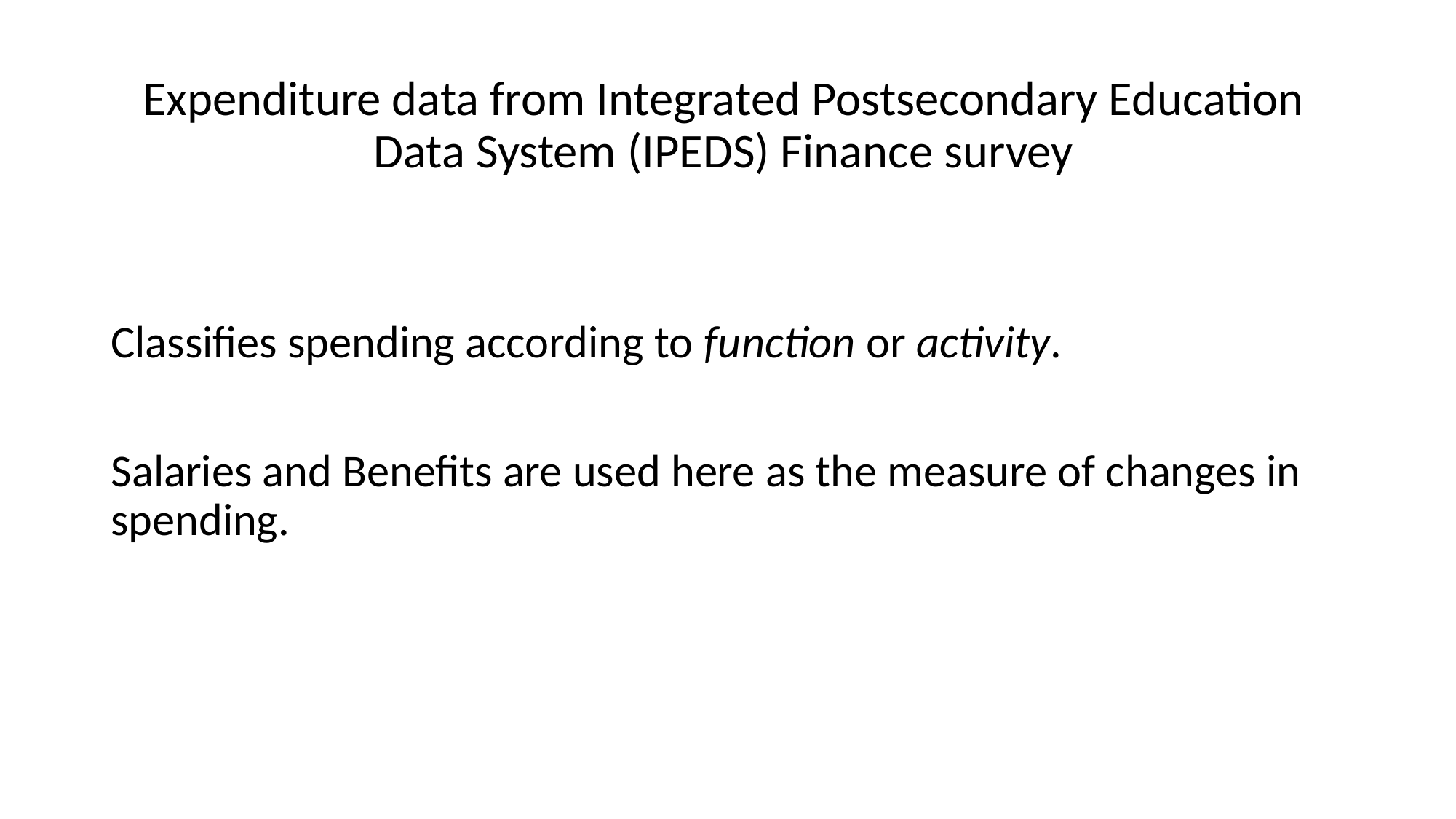

# Expenditure data from Integrated Postsecondary Education Data System (IPEDS) Finance survey
Classifies spending according to function or activity.

Salaries and Benefits are used here as the measure of changes in spending.